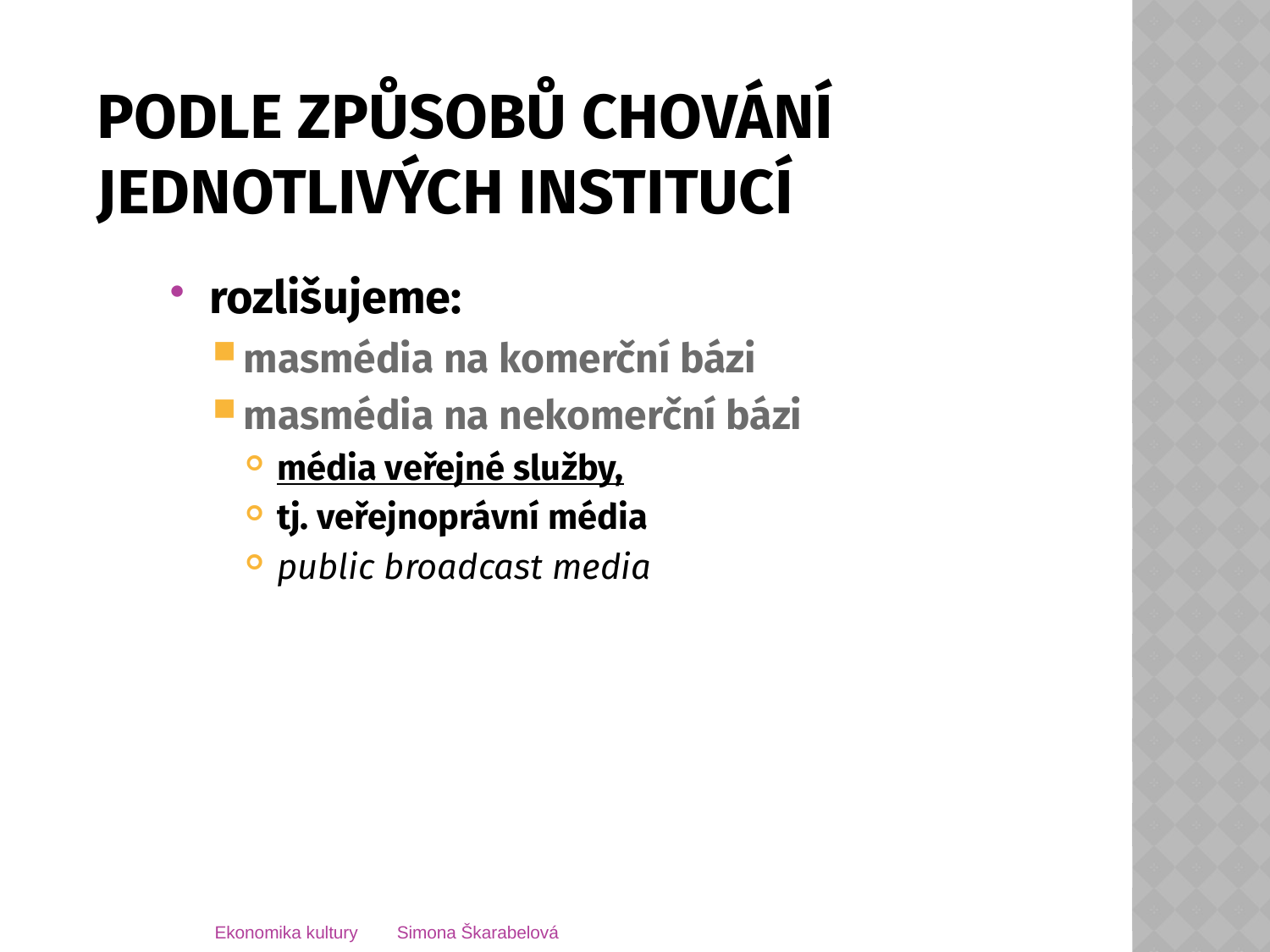

# Podle způsobů chování jednotlivých institucí

rozlišujeme:
masmédia na komerční bázi
masmédia na nekomerční bázi
média veřejné služby,
tj. veřejnoprávní média
public broadcast media
Ekonomika kultury        Simona Škarabelová